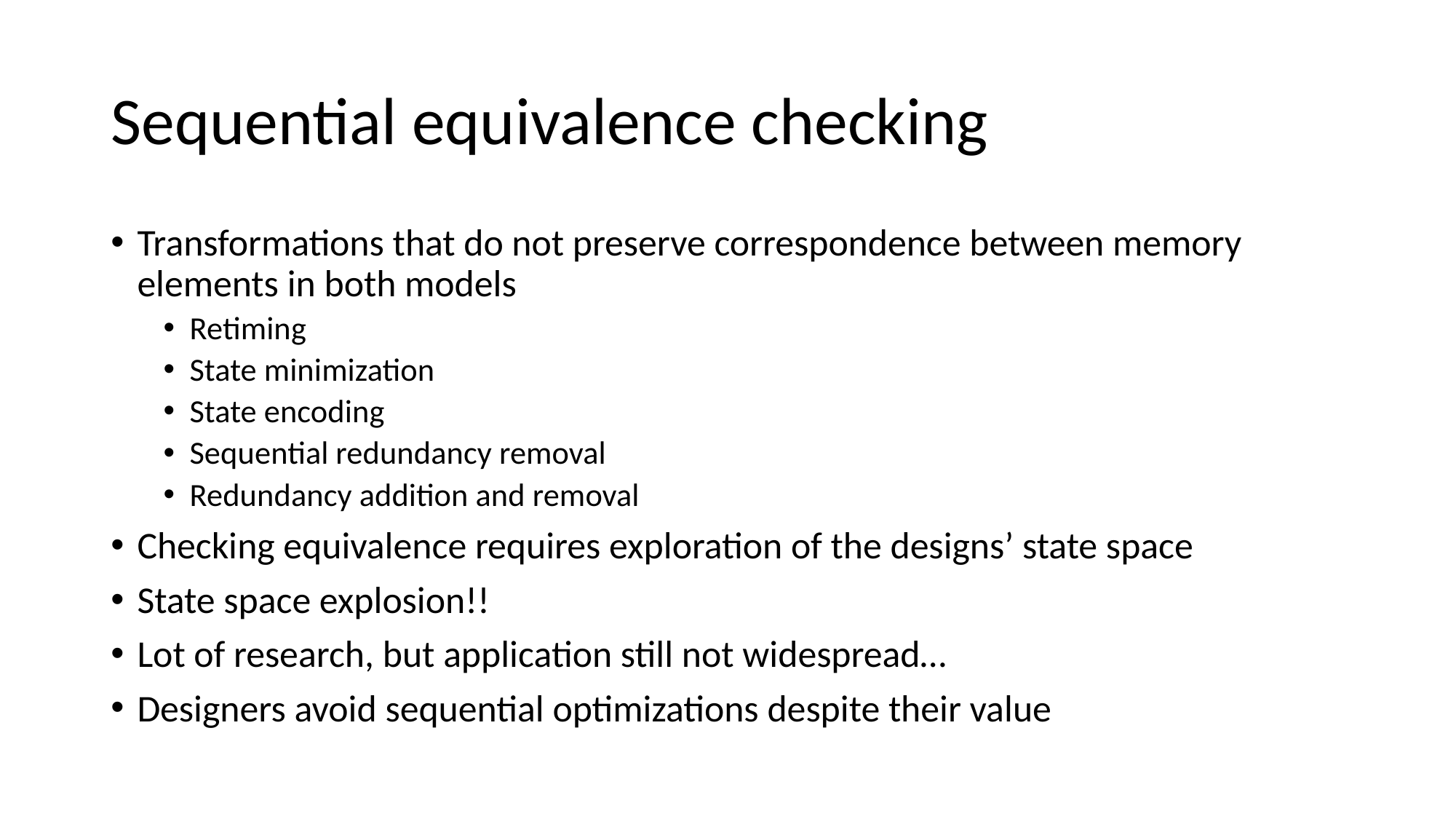

# Sequential equivalence checking
Transformations that do not preserve correspondence between memory elements in both models
Retiming
State minimization
State encoding
Sequential redundancy removal
Redundancy addition and removal
Checking equivalence requires exploration of the designs’ state space
State space explosion!!
Lot of research, but application still not widespread…
Designers avoid sequential optimizations despite their value